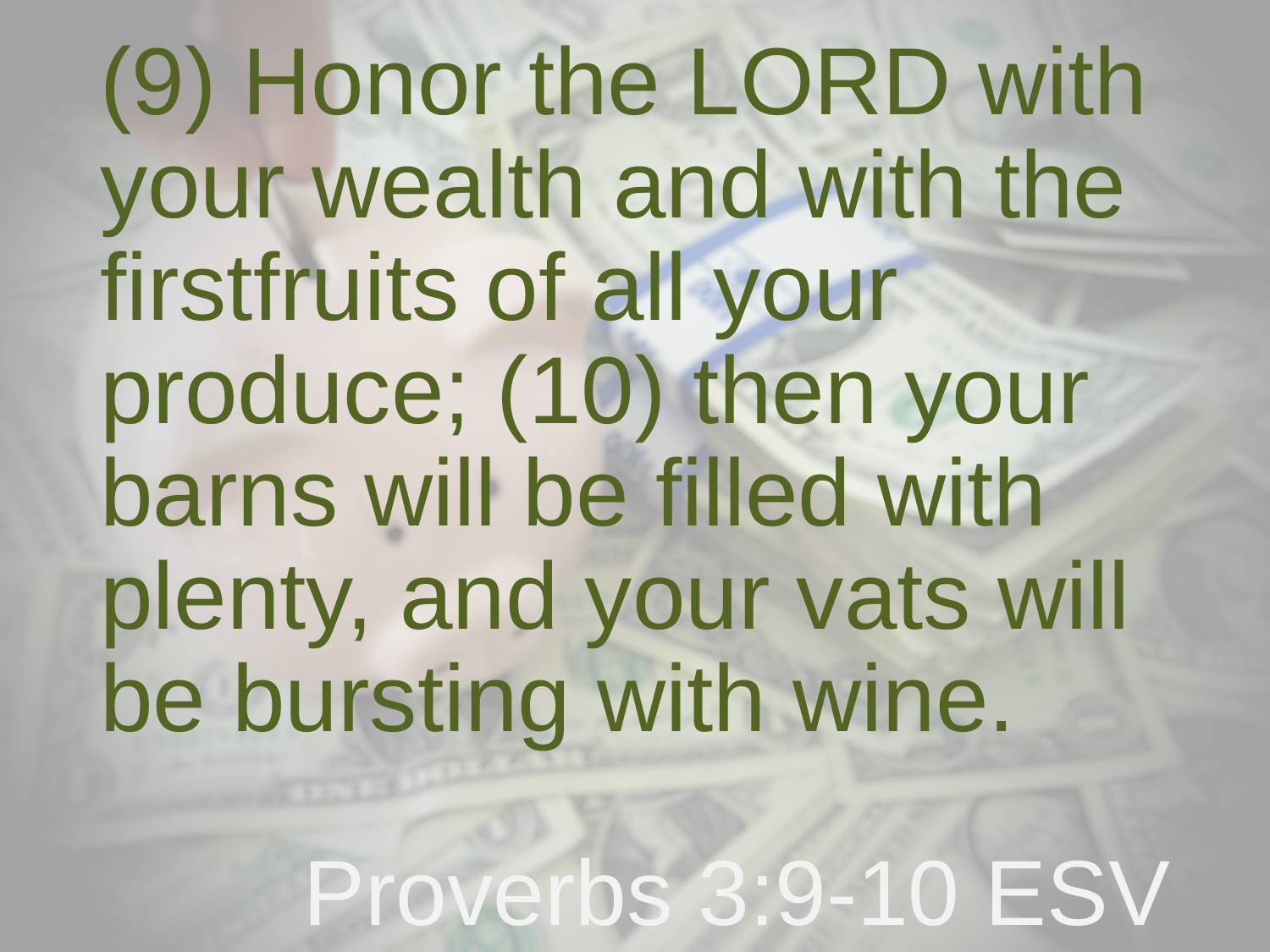

(9) Honor the LORD with your wealth and with the firstfruits of all your produce; (10) then your barns will be filled with plenty, and your vats will be bursting with wine.
# Proverbs 3:9-10 ESV